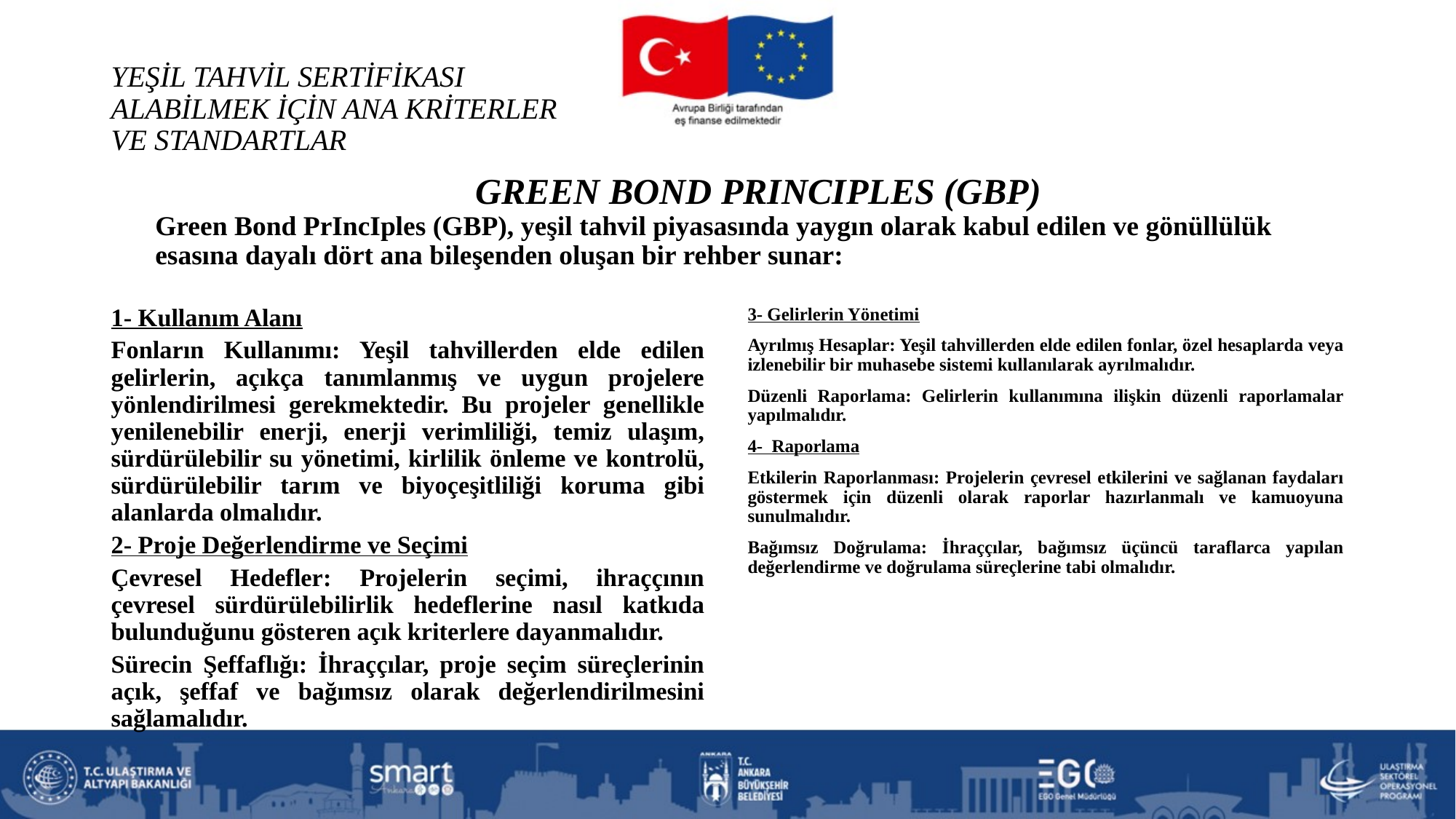

# YEŞİL TAHVİL SERTİFİKASI ALABİLMEK İÇİN ANA KRİTERLER VE STANDARTLAR
GREEN BOND PRINCIPLES (GBP)
Green Bond PrIncIples (GBP), yeşil tahvil piyasasında yaygın olarak kabul edilen ve gönüllülük esasına dayalı dört ana bileşenden oluşan bir rehber sunar:
1- Kullanım Alanı
Fonların Kullanımı: Yeşil tahvillerden elde edilen gelirlerin, açıkça tanımlanmış ve uygun projelere yönlendirilmesi gerekmektedir. Bu projeler genellikle yenilenebilir enerji, enerji verimliliği, temiz ulaşım, sürdürülebilir su yönetimi, kirlilik önleme ve kontrolü, sürdürülebilir tarım ve biyoçeşitliliği koruma gibi alanlarda olmalıdır.
2- Proje Değerlendirme ve Seçimi
Çevresel Hedefler: Projelerin seçimi, ihraççının çevresel sürdürülebilirlik hedeflerine nasıl katkıda bulunduğunu gösteren açık kriterlere dayanmalıdır.
Sürecin Şeffaflığı: İhraççılar, proje seçim süreçlerinin açık, şeffaf ve bağımsız olarak değerlendirilmesini sağlamalıdır.

3- Gelirlerin Yönetimi
Ayrılmış Hesaplar: Yeşil tahvillerden elde edilen fonlar, özel hesaplarda veya izlenebilir bir muhasebe sistemi kullanılarak ayrılmalıdır.
Düzenli Raporlama: Gelirlerin kullanımına ilişkin düzenli raporlamalar yapılmalıdır.
4-  Raporlama
Etkilerin Raporlanması: Projelerin çevresel etkilerini ve sağlanan faydaları göstermek için düzenli olarak raporlar hazırlanmalı ve kamuoyuna sunulmalıdır.
Bağımsız Doğrulama: İhraççılar, bağımsız üçüncü taraflarca yapılan değerlendirme ve doğrulama süreçlerine tabi olmalıdır.